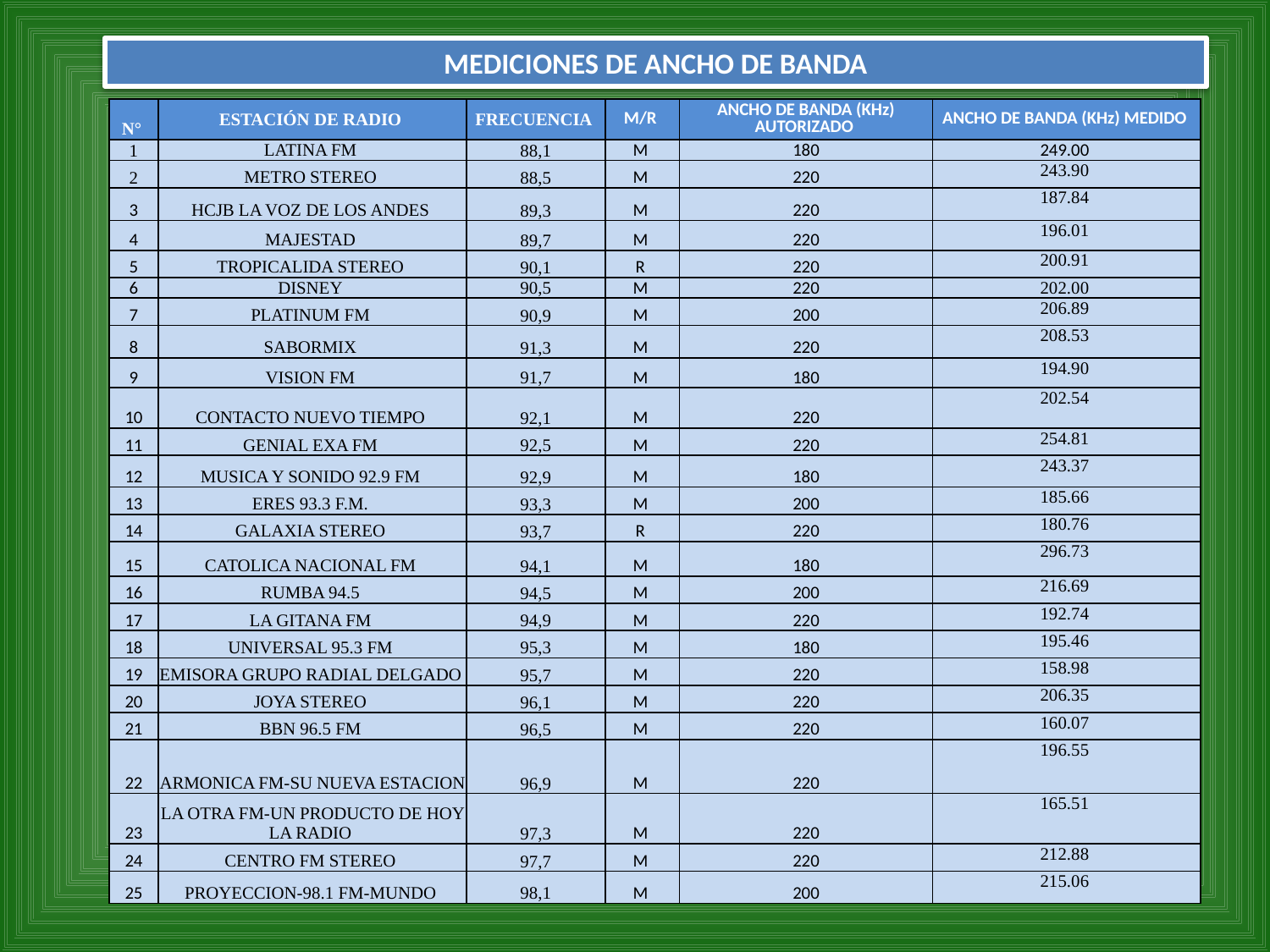

# MEDICIONES DE ANCHO DE BANDA
| N° | ESTACIÓN DE RADIO | FRECUENCIA | M/R | ANCHO DE BANDA (KHz) AUTORIZADO | ANCHO DE BANDA (KHz) MEDIDO |
| --- | --- | --- | --- | --- | --- |
| 1 | LATINA FM | 88,1 | M | 180 | 249.00 |
| 2 | METRO STEREO | 88,5 | M | 220 | 243.90 |
| 3 | HCJB LA VOZ DE LOS ANDES | 89,3 | M | 220 | 187.84 |
| 4 | MAJESTAD | 89,7 | M | 220 | 196.01 |
| 5 | TROPICALIDA STEREO | 90,1 | R | 220 | 200.91 |
| 6 | DISNEY | 90,5 | M | 220 | 202.00 |
| 7 | PLATINUM FM | 90,9 | M | 200 | 206.89 |
| 8 | SABORMIX | 91,3 | M | 220 | 208.53 |
| 9 | VISION FM | 91,7 | M | 180 | 194.90 |
| 10 | CONTACTO NUEVO TIEMPO | 92,1 | M | 220 | 202.54 |
| 11 | GENIAL EXA FM | 92,5 | M | 220 | 254.81 |
| 12 | MUSICA Y SONIDO 92.9 FM | 92,9 | M | 180 | 243.37 |
| 13 | ERES 93.3 F.M. | 93,3 | M | 200 | 185.66 |
| 14 | GALAXIA STEREO | 93,7 | R | 220 | 180.76 |
| 15 | CATOLICA NACIONAL FM | 94,1 | M | 180 | 296.73 |
| 16 | RUMBA 94.5 | 94,5 | M | 200 | 216.69 |
| 17 | LA GITANA FM | 94,9 | M | 220 | 192.74 |
| 18 | UNIVERSAL 95.3 FM | 95,3 | M | 180 | 195.46 |
| 19 | EMISORA GRUPO RADIAL DELGADO | 95,7 | M | 220 | 158.98 |
| 20 | JOYA STEREO | 96,1 | M | 220 | 206.35 |
| 21 | BBN 96.5 FM | 96,5 | M | 220 | 160.07 |
| 22 | ARMONICA FM-SU NUEVA ESTACION | 96,9 | M | 220 | 196.55 |
| 23 | LA OTRA FM-UN PRODUCTO DE HOY LA RADIO | 97,3 | M | 220 | 165.51 |
| 24 | CENTRO FM STEREO | 97,7 | M | 220 | 212.88 |
| 25 | PROYECCION-98.1 FM-MUNDO | 98,1 | M | 200 | 215.06 |